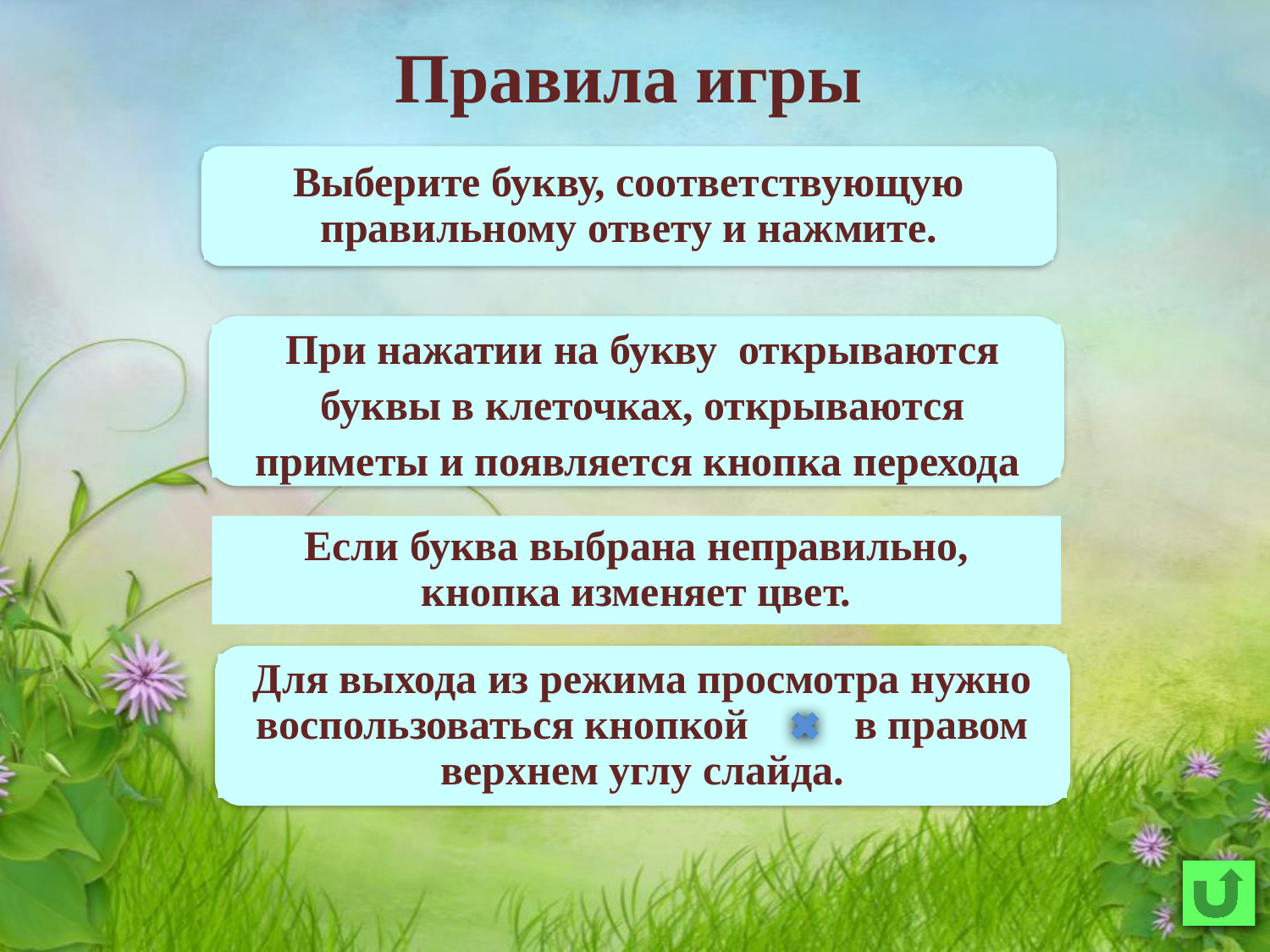

Правила игры

Выберите букву, соответствующую правильному ответу и нажмите.

При нажатии на букву  открываются буквы в клеточках, открываются приметы и появляется кнопка перехода
Если буква выбрана неправильно, кнопка изменяет цвет.

Для выхода из режима просмотра нужно воспользоваться кнопкой          в правом верхнем углу слайда.